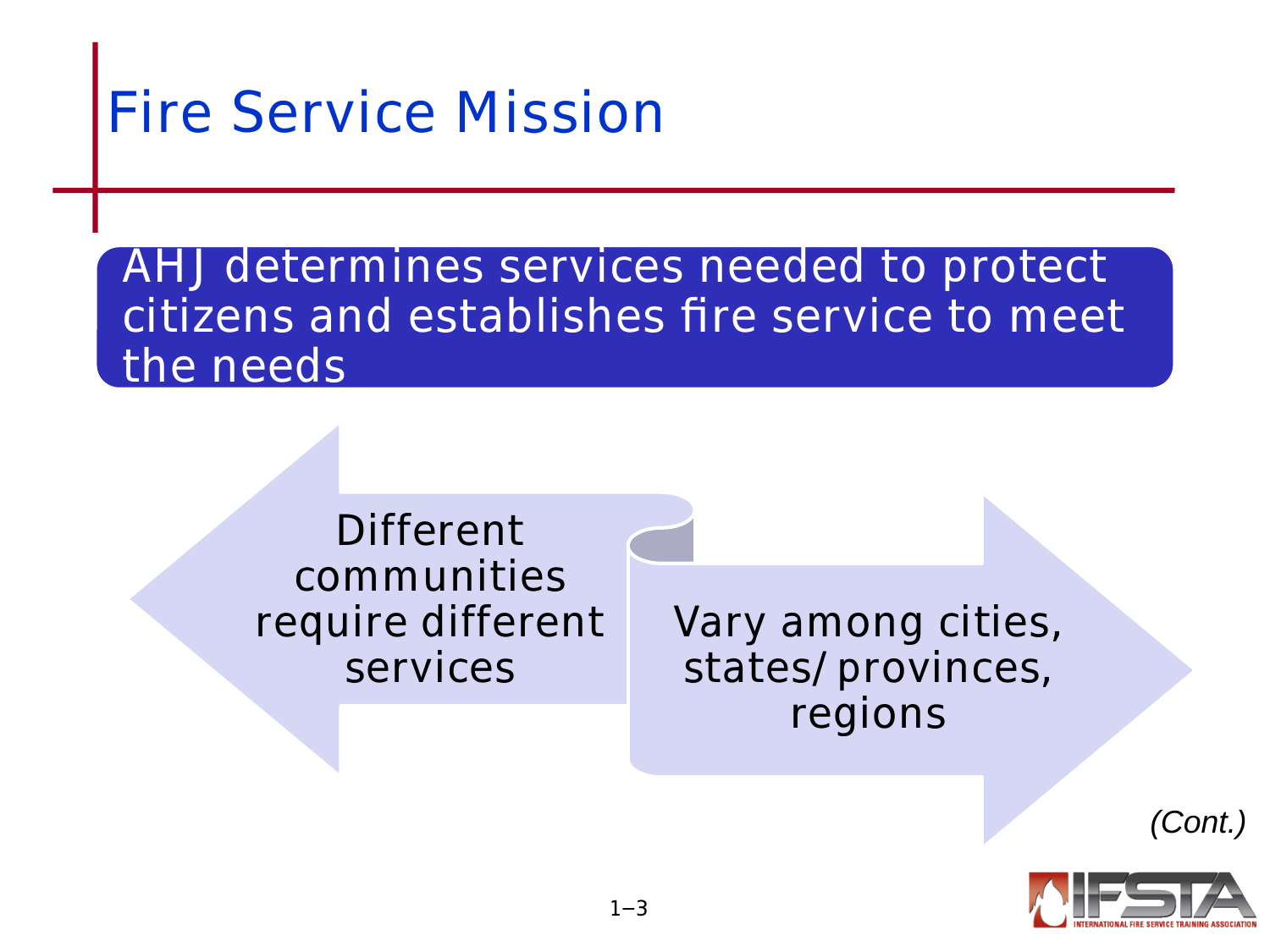

# Fire Service Mission
AHJ determines services needed to protect citizens and establishes fire service to meet the needs
Different communities require different services
Vary among cities, states/provinces, regions
(Cont.)
1–3